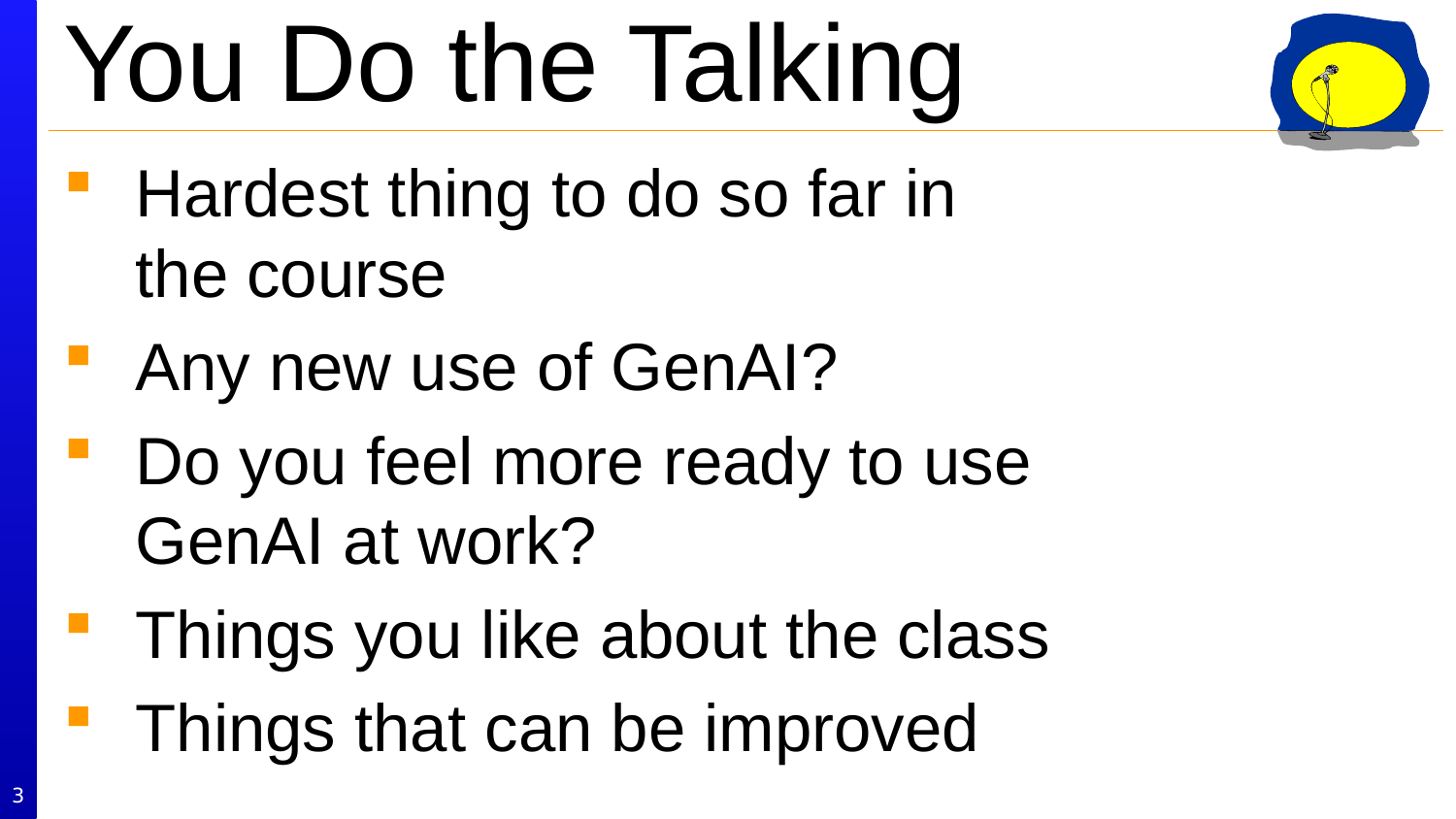

Hardest thing to do so far in the course
Any new use of GenAI?
Do you feel more ready to use GenAI at work?
Things you like about the class
Things that can be improved

3